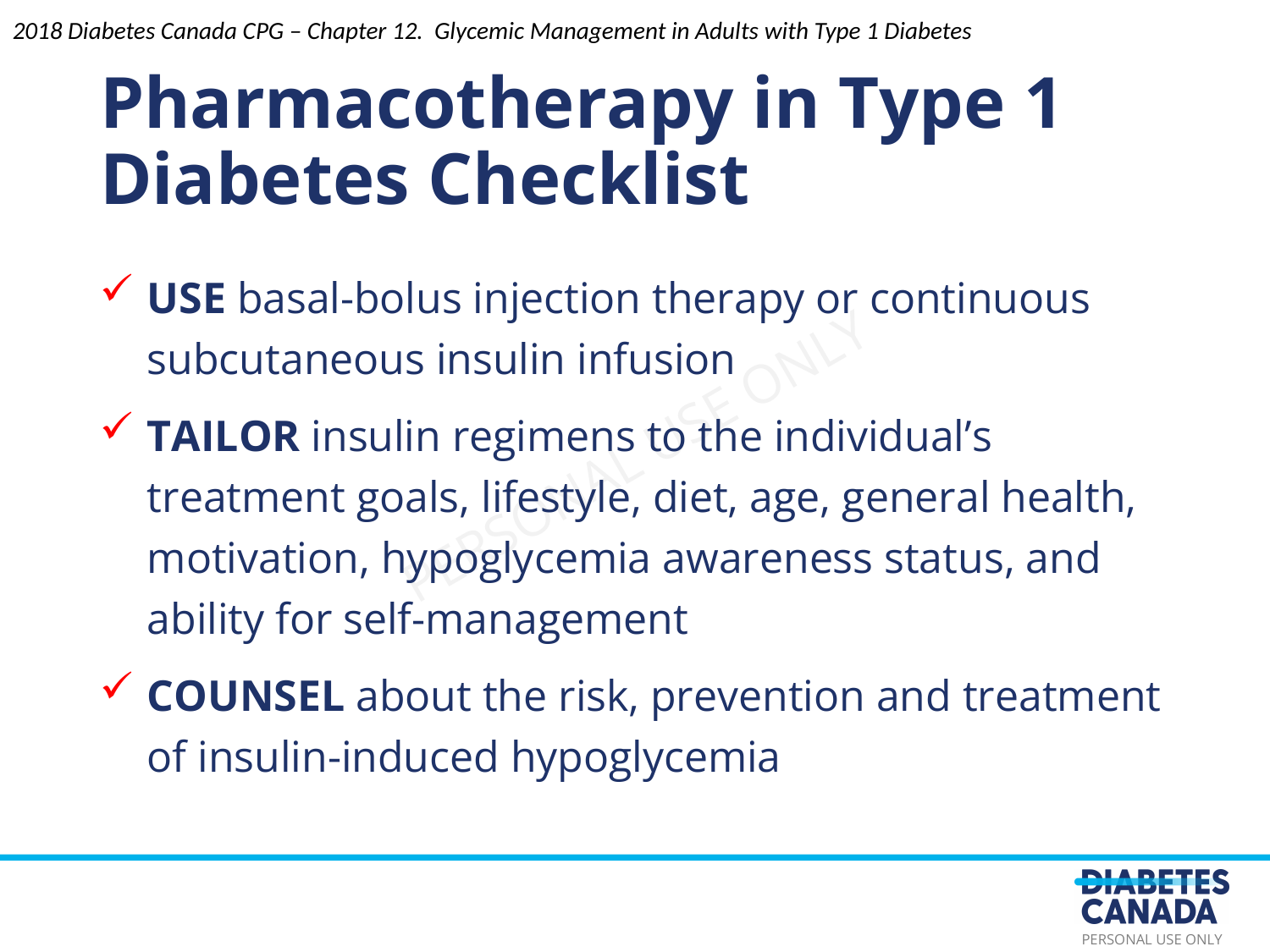

2018 Diabetes Canada CPG – Chapter 12.  Glycemic Management in Adults with Type 1 Diabetes
Pharmacotherapy in Type 1 Diabetes Checklist
USE basal-bolus injection therapy or continuous subcutaneous insulin infusion
TAILOR insulin regimens to the individual’s treatment goals, lifestyle, diet, age, general health, motivation, hypoglycemia awareness status, and ability for self-management
COUNSEL about the risk, prevention and treatment of insulin-induced hypoglycemia